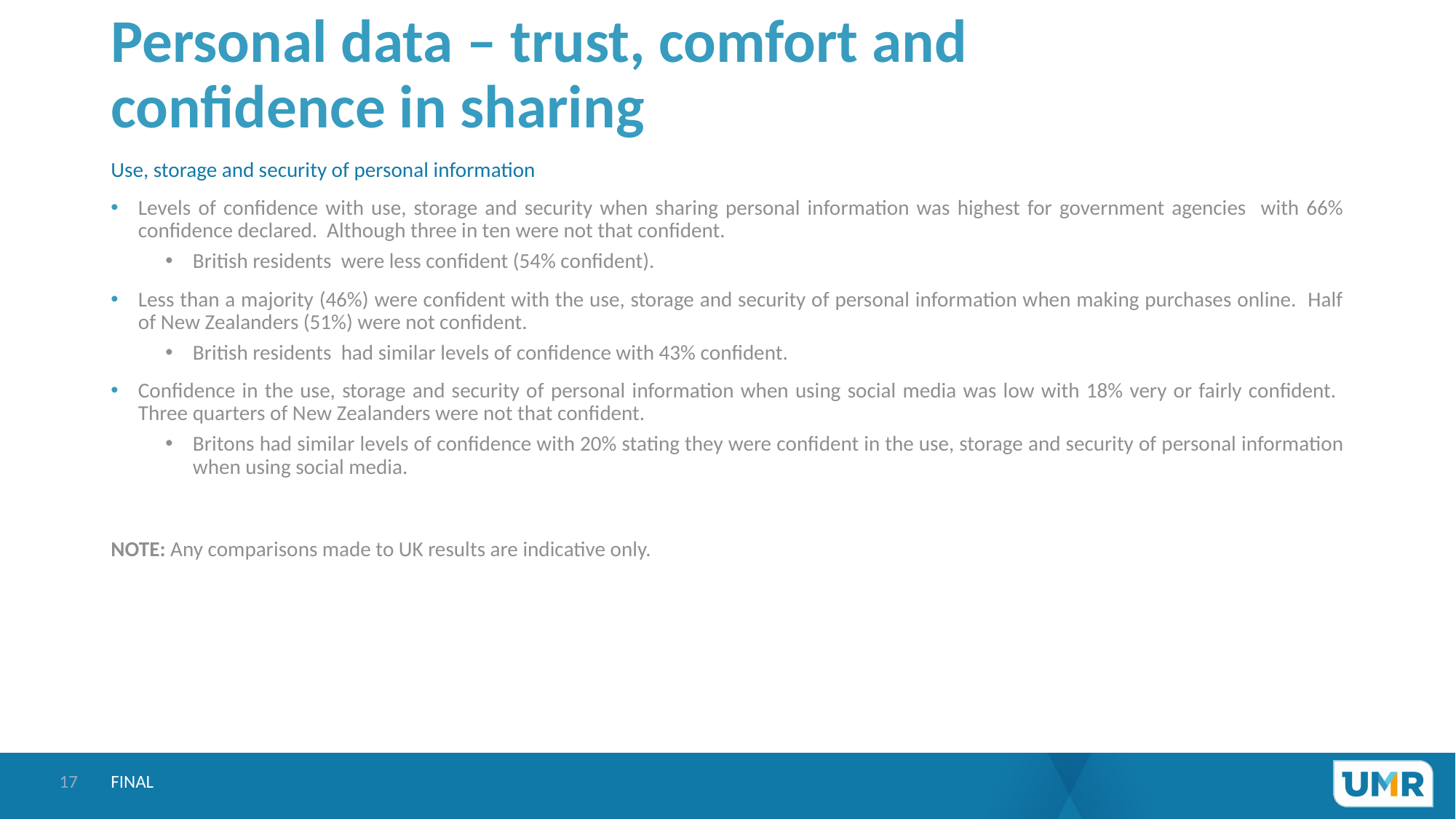

# Personal data – trust, comfort and confidence in sharing
Use, storage and security of personal information
Levels of confidence with use, storage and security when sharing personal information was highest for government agencies  with 66% confidence declared.  Although three in ten were not that confident.
British residents  were less confident (54% confident).
Less than a majority (46%) were confident with the use, storage and security of personal information when making purchases online.  Half of New Zealanders (51%) were not confident.
British residents  had similar levels of confidence with 43% confident.
Confidence in the use, storage and security of personal information when using social media was low with 18% very or fairly confident.  Three quarters of New Zealanders were not that confident.
Britons had similar levels of confidence with 20% stating they were confident in the use, storage and security of personal information when using social media.

NOTE: Any comparisons made to UK results are indicative only.

FINAL